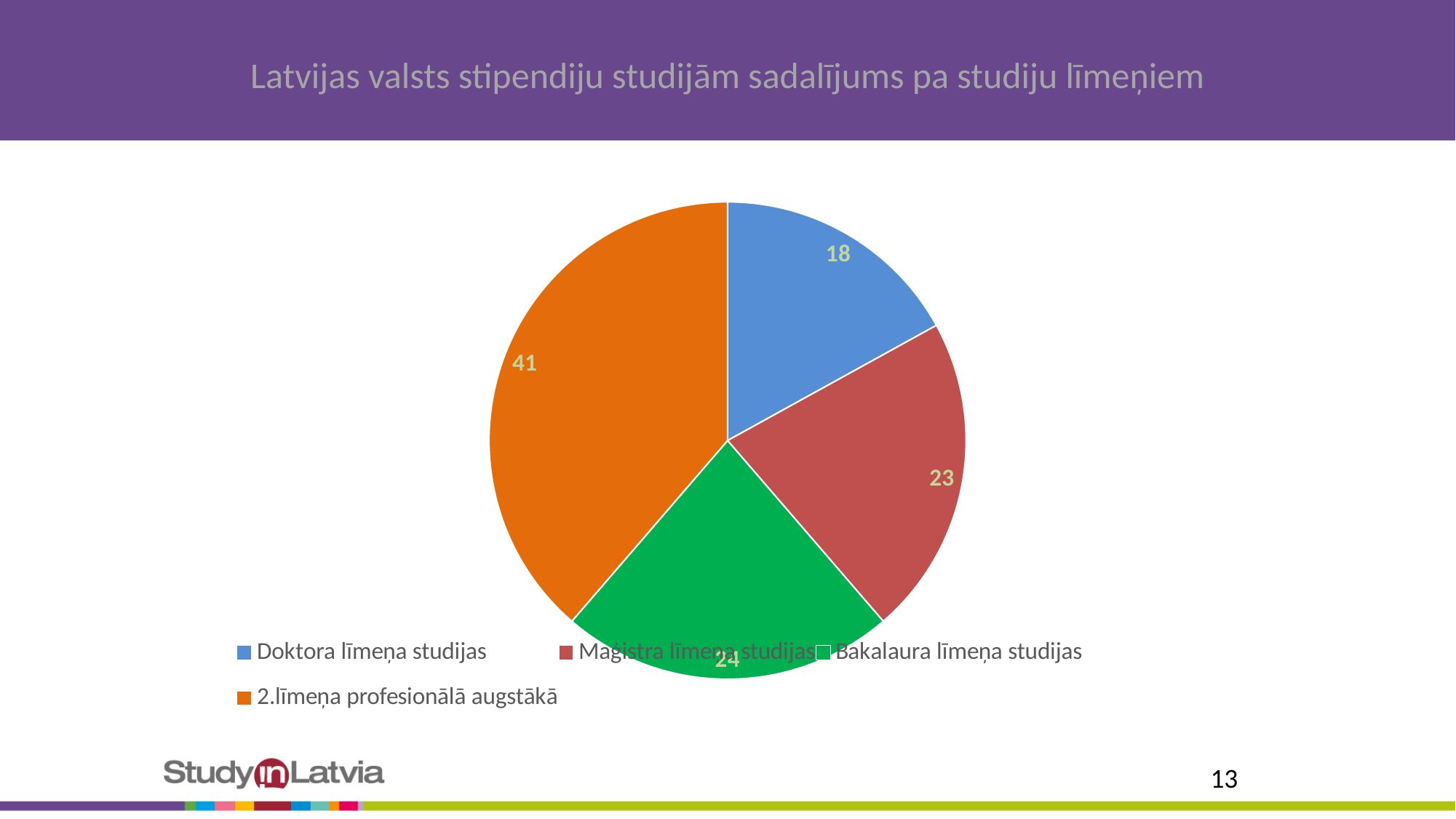

# Latvijas valsts stipendiju studijām sadalījums pa studiju līmeņiem

### Chart

| Category | Column1 |
|---|---|
| Doktora līmeņa studijas | 18.0 |
| Maģistra līmeņa studijas | 23.0 |
| Bakalaura līmeņa studijas | 24.0 |
| 2.līmeņa profesionālā augstākā | 41.0 |
13